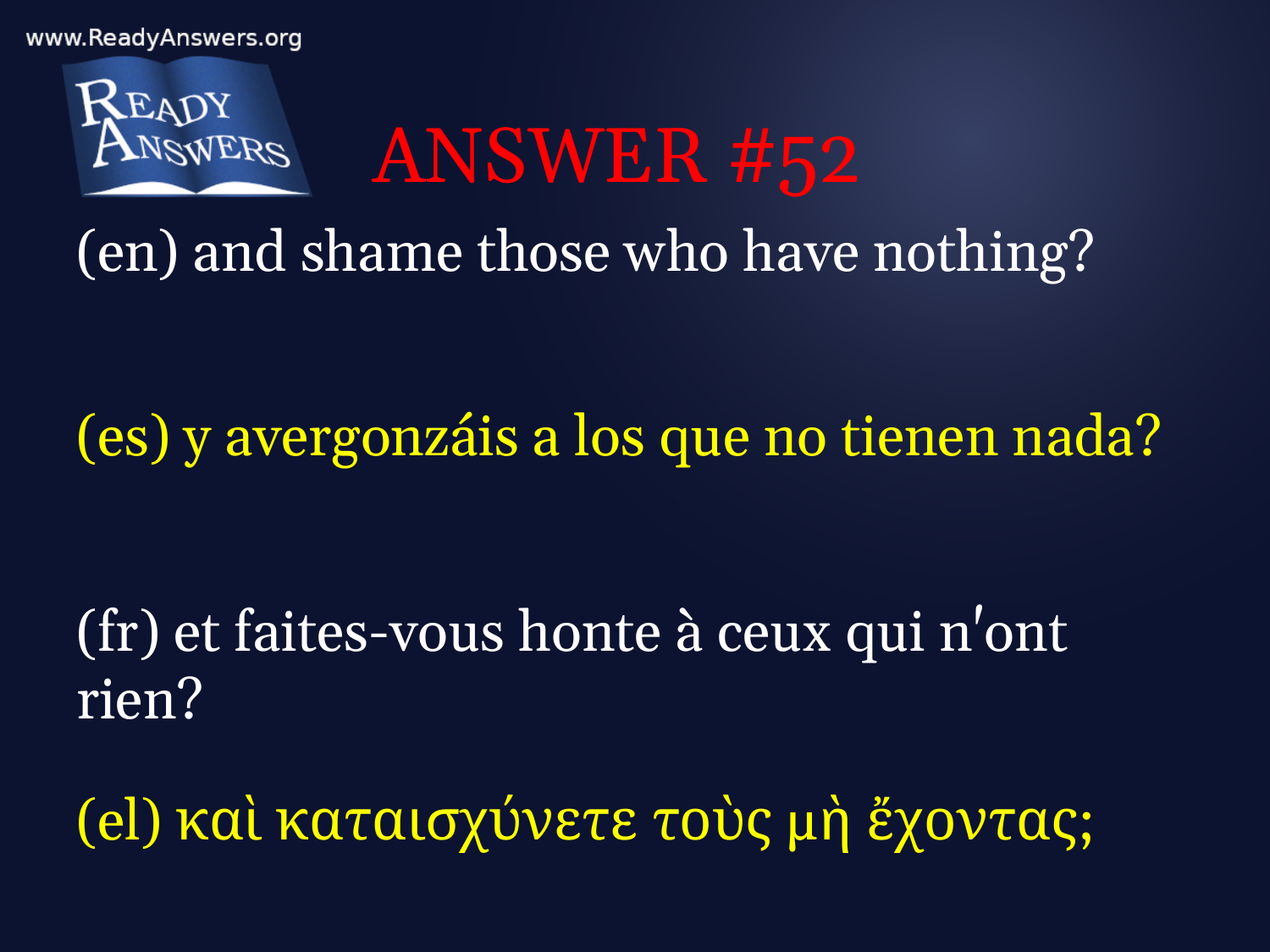

# ANSWER #52
(en) and shame those who have nothing?
(es) y avergonzáis a los que no tienen nada?
(fr) et faites-vous honte à ceux qui n'ont rien?
(el) καὶ καταισχύνετε τοὺς μὴ ἔχοντας;